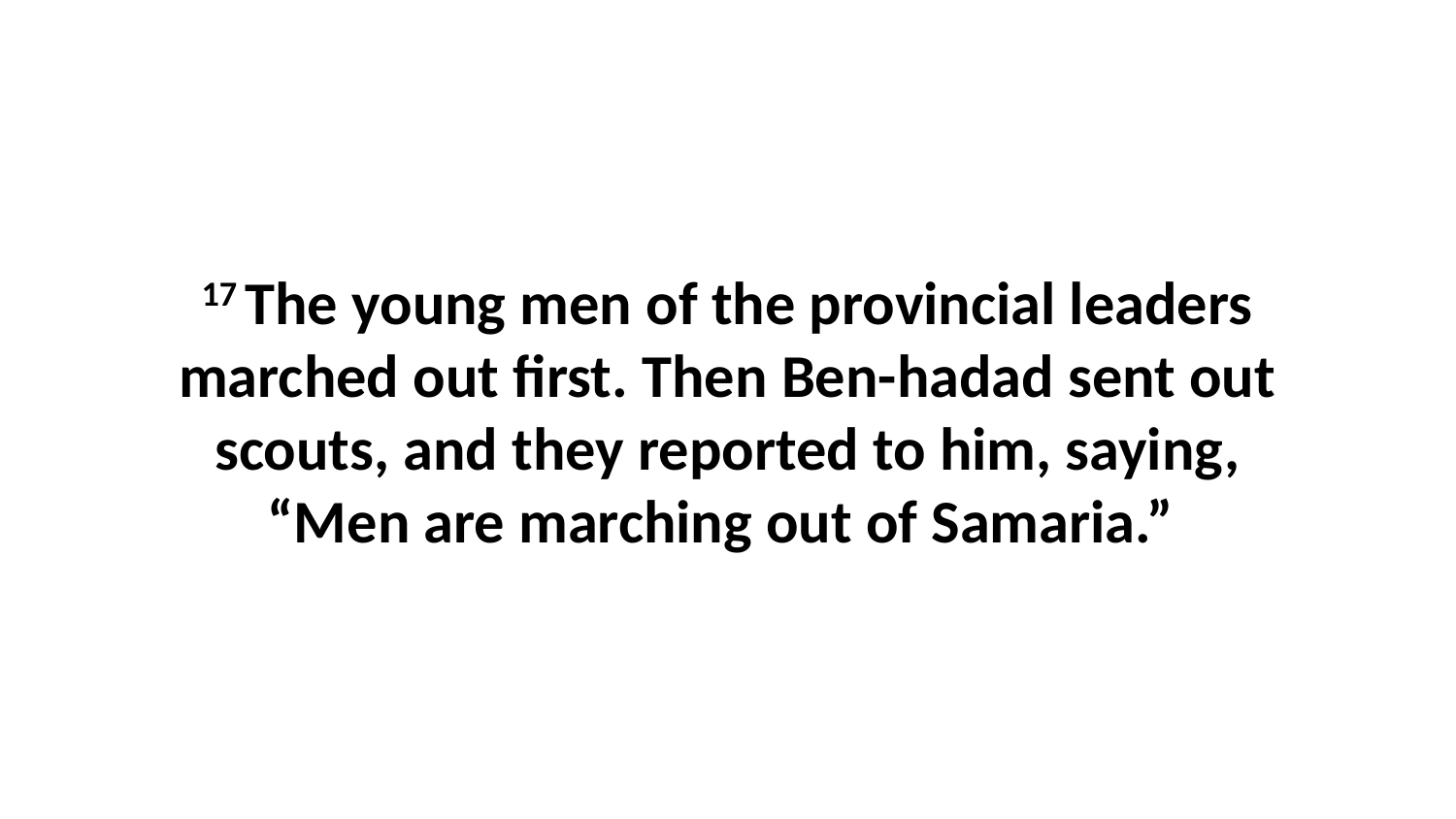

17 The young men of the provincial leaders marched out first. Then Ben-hadad sent out scouts, and they reported to him, saying, “Men are marching out of Samaria.”